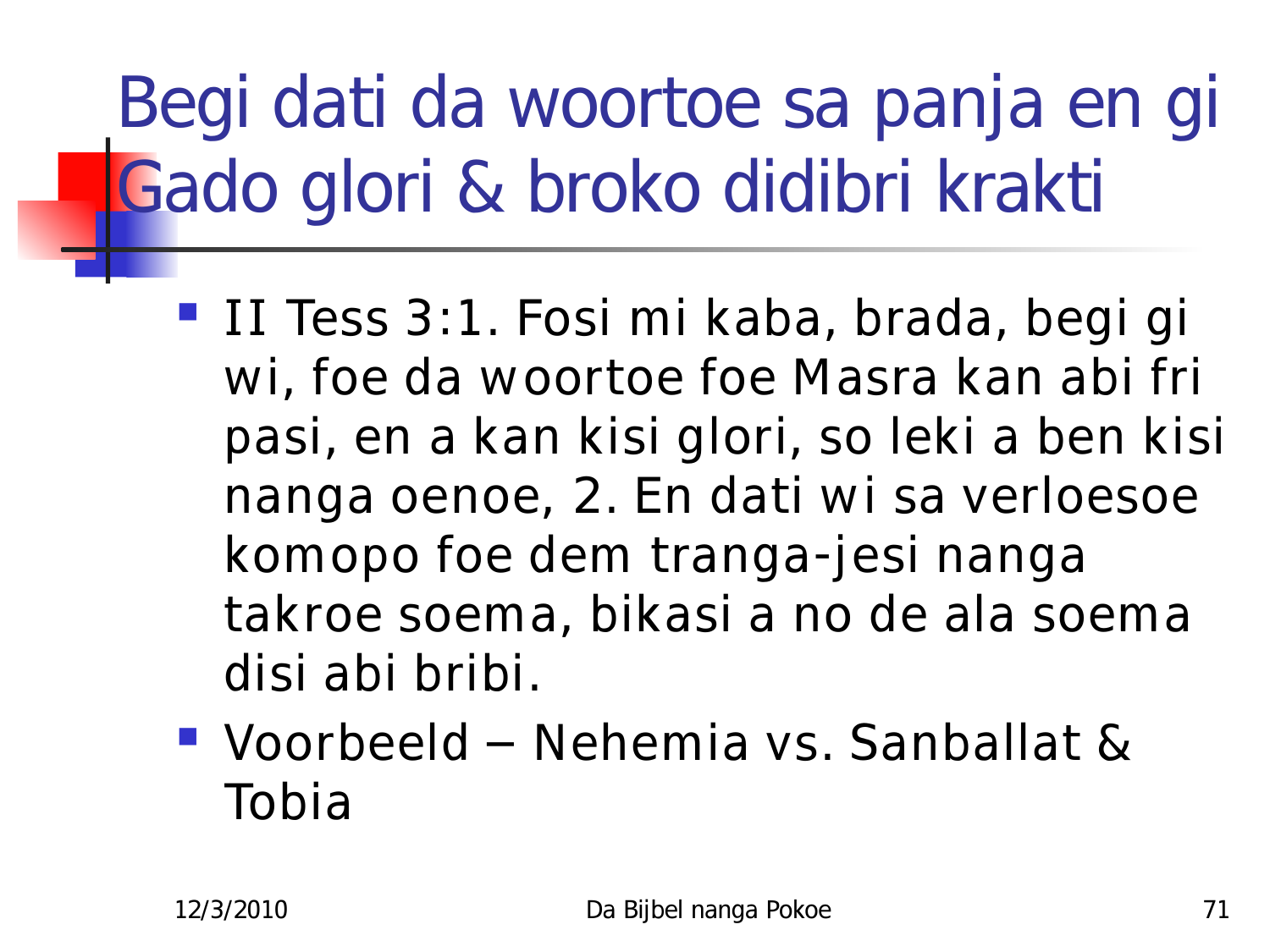

# Begi dati da woortoe sa panja en gi Gado glori & broko didibri krakti
II Tess 3:1. Fosi mi kaba, brada, begi gi wi, foe da woortoe foe Masra kan abi fri pasi, en a kan kisi glori, so leki a ben kisi nanga oenoe, 2. En dati wi sa verloesoe komopo foe dem tranga-jesi nanga takroe soema, bikasi a no de ala soema disi abi bribi.
Voorbeeld – Nehemia vs. Sanballat & Tobia
12/3/2010
Da Bijbel nanga Pokoe
71